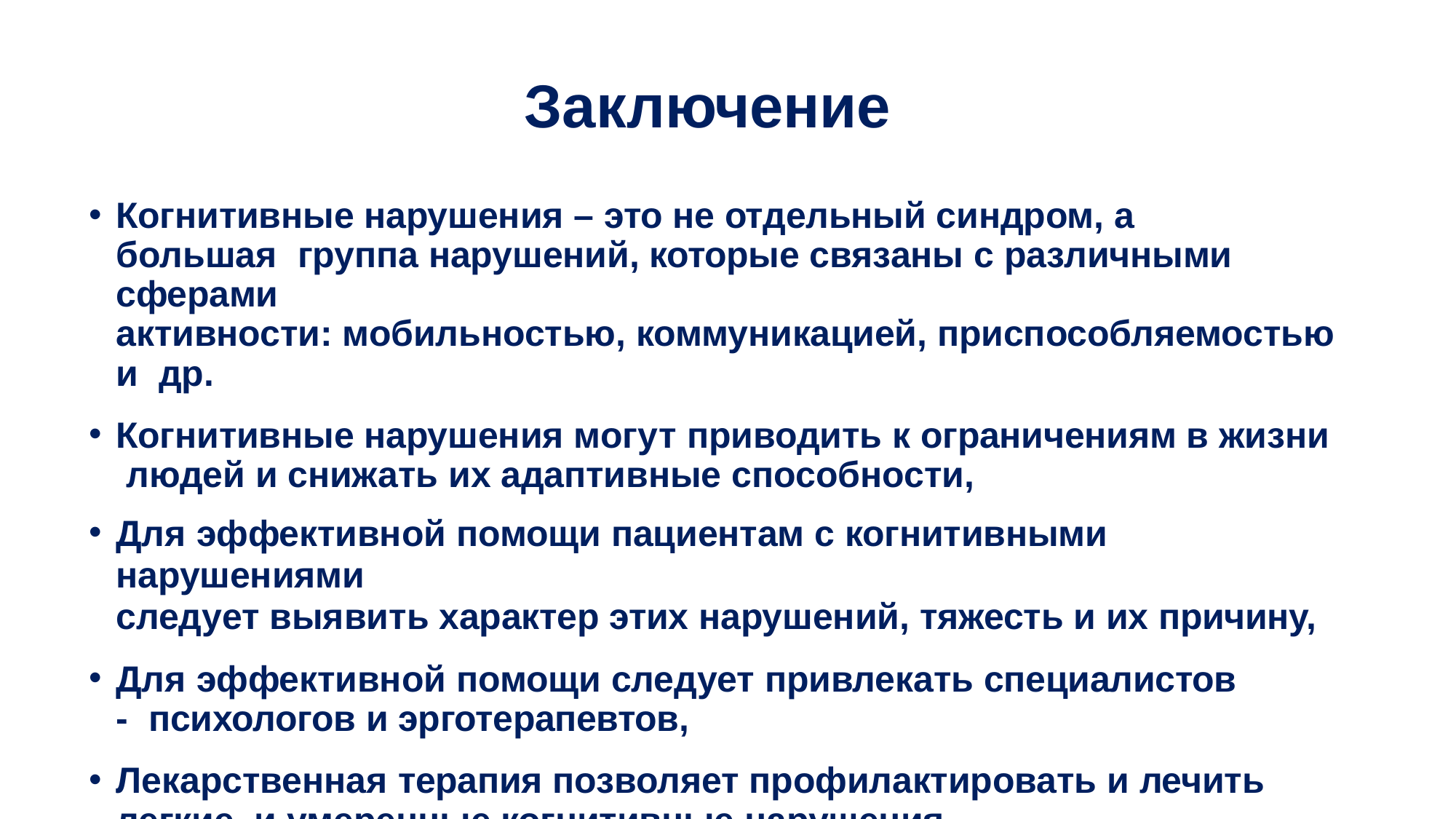

# Заключение
Когнитивные нарушения – это не отдельный синдром, а большая  группа нарушений, которые связаны с различными сферами
активности: мобильностью, коммуникацией, приспособляемостью и  др.
Когнитивные нарушения могут приводить к ограничениям в жизни  людей и снижать их адаптивные способности,
Для эффективной помощи пациентам с когнитивными нарушениями
следует выявить характер этих нарушений, тяжесть и их причину,
Для эффективной помощи следует привлекать специалистов -  психологов и эрготерапевтов,
Лекарственная терапия позволяет профилактировать и лечить легкие  и умеренные когнитивные нарушения.